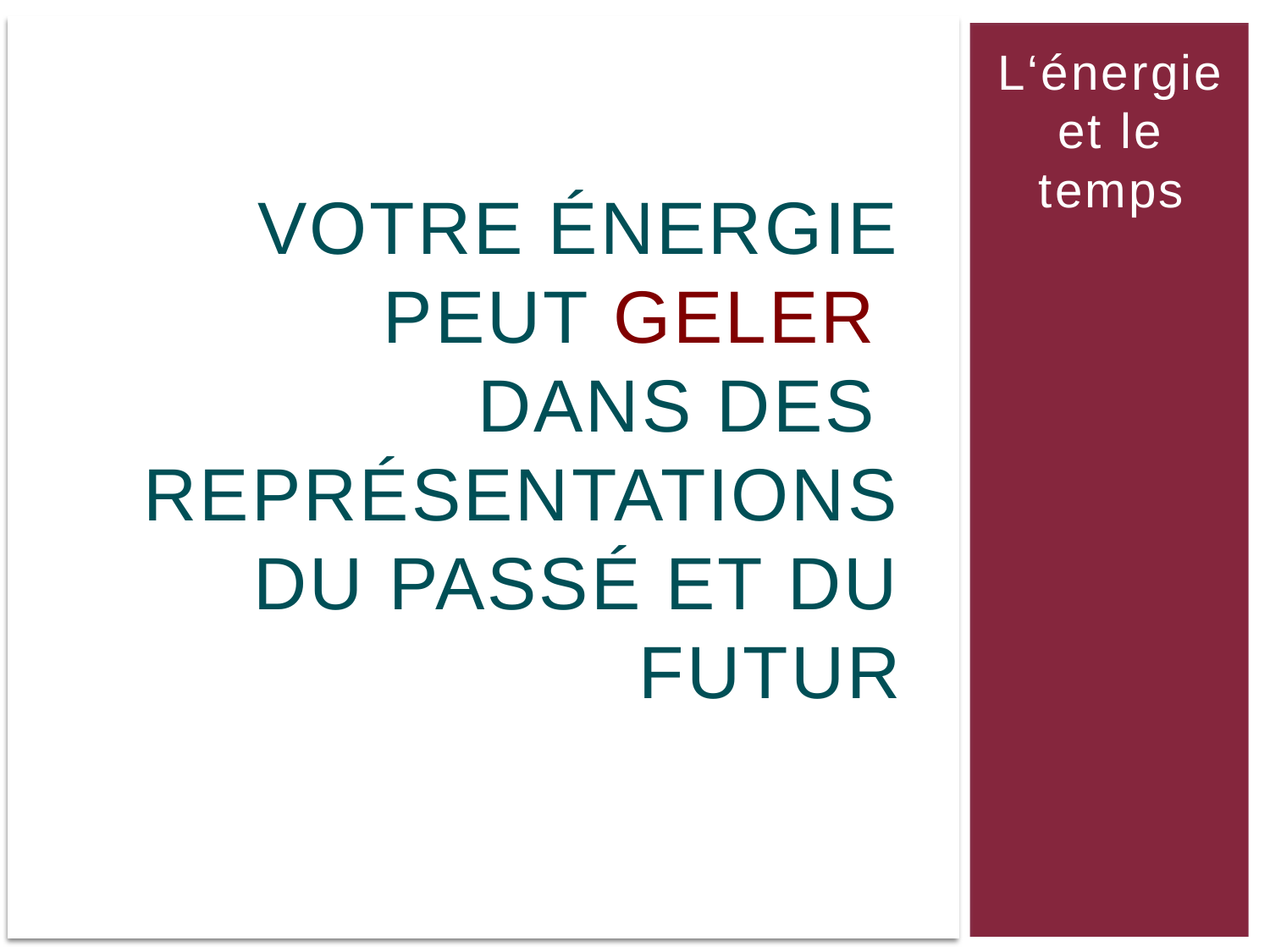

L‘énergie et le temps
# Votre énergie peut geler dans des  représentations du passé et du futur